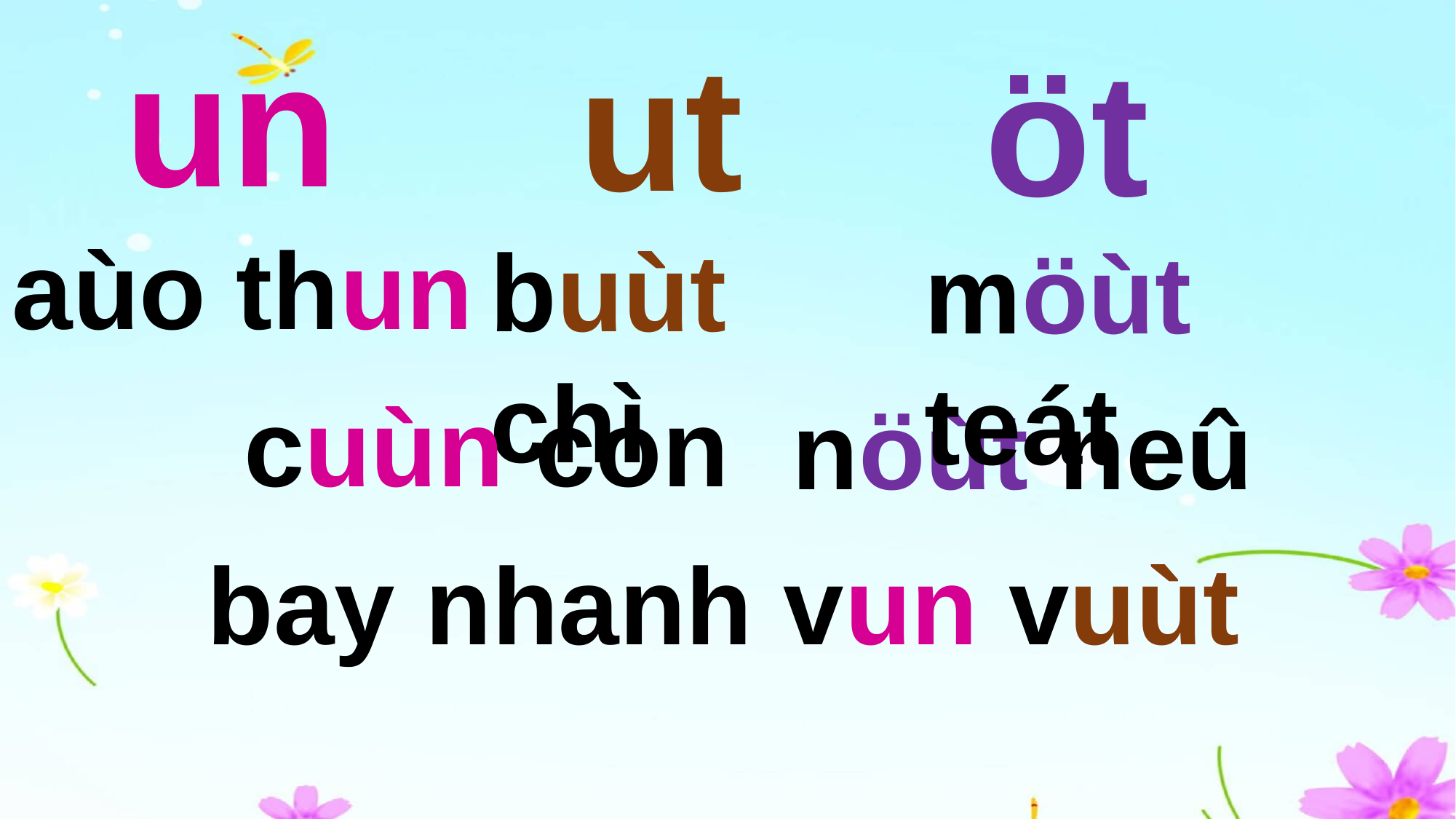

un
ut
öt
aùo thun
buùt chì
möùt teát
cuùn con
nöùt neû
bay nhanh vun vuùt